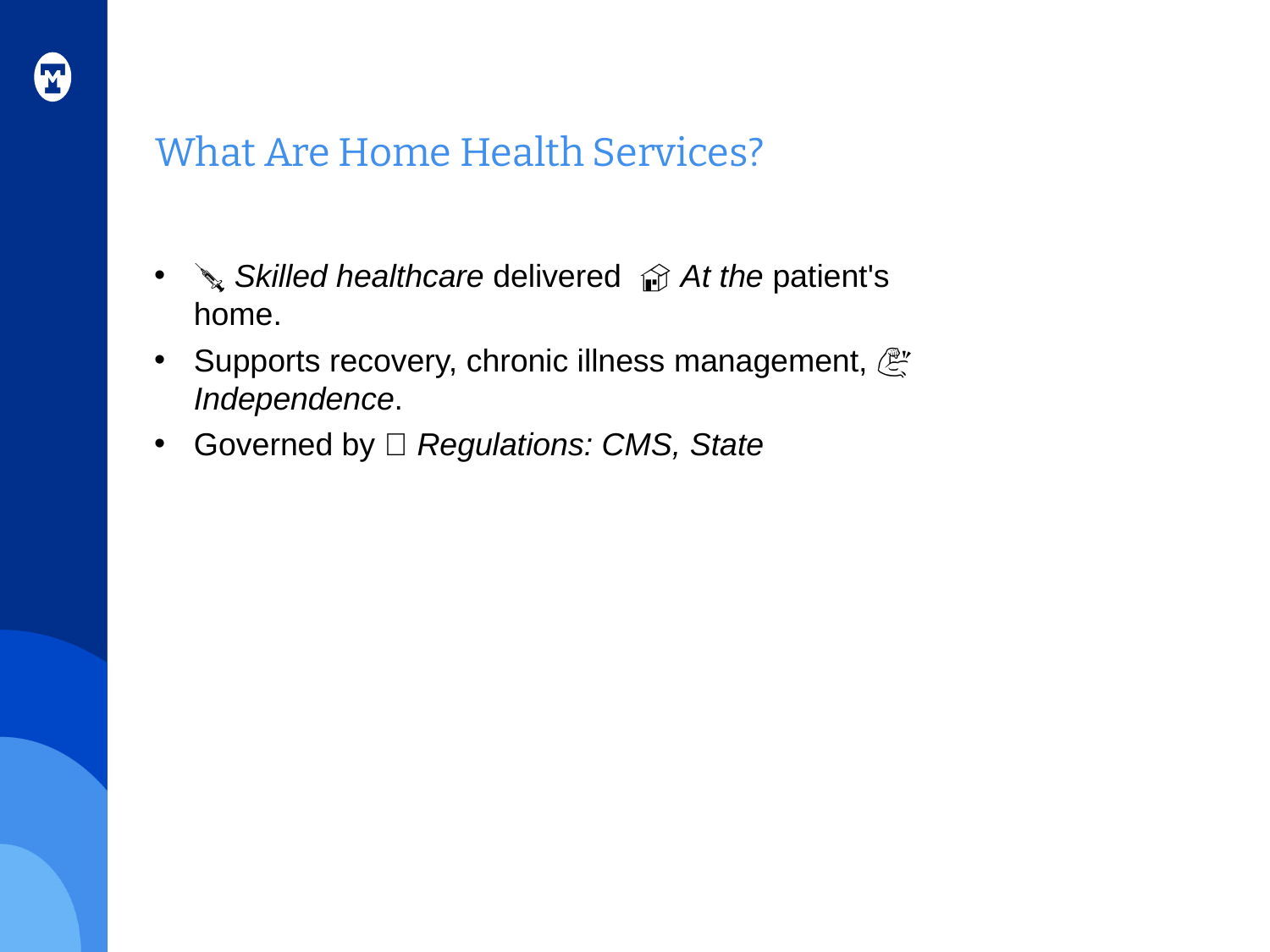

# What Are Home Health Services?

💉 Skilled healthcare delivered  🏠 At the patient's home.
Supports recovery, chronic illness management, 💪 Independence.
Governed by 🧾 Regulations: CMS, State